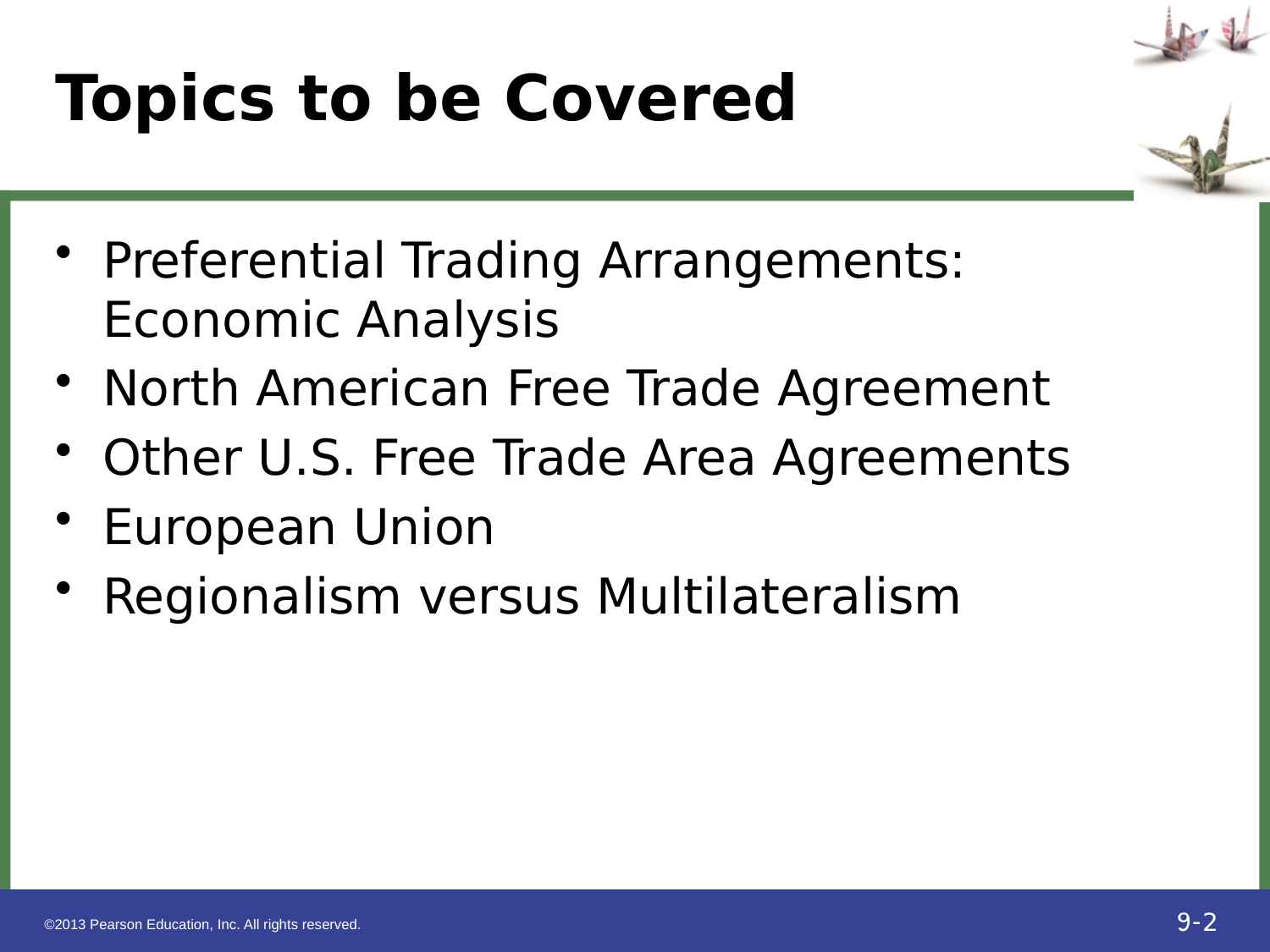

Preferential Trading Arrangements: Economic Analysis
North American Free Trade Agreement
Other U.S. Free Trade Area Agreements
European Union
Regionalism versus Multilateralism
Topics to be Covered